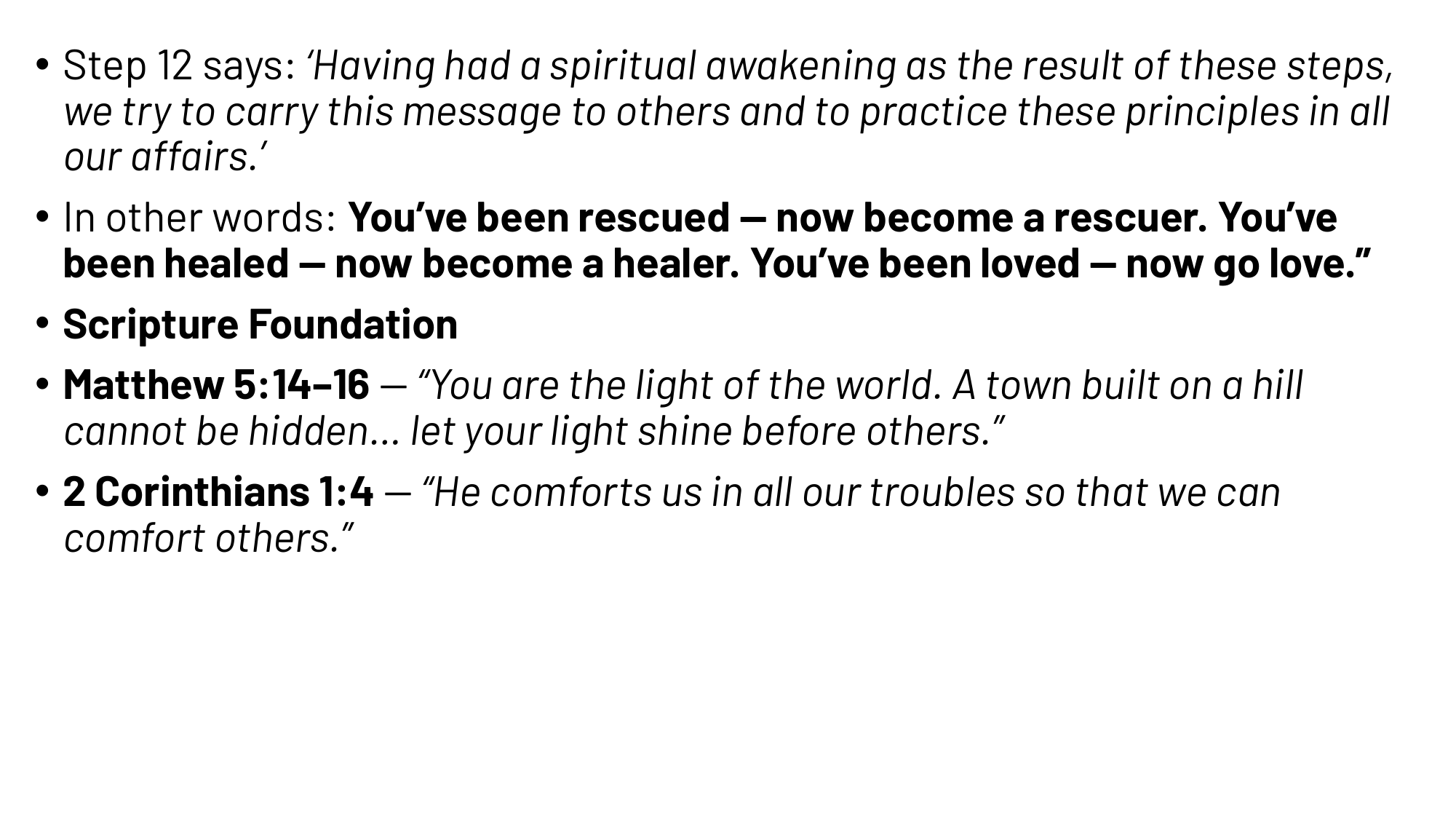

Step 12 says: ‘Having had a spiritual awakening as the result of these steps, we try to carry this message to others and to practice these principles in all our affairs.’
In other words: You’ve been rescued — now become a rescuer. You’ve been healed — now become a healer. You’ve been loved — now go love.”
Scripture Foundation
Matthew 5:14–16 — “You are the light of the world. A town built on a hill cannot be hidden… let your light shine before others.”
2 Corinthians 1:4 — “He comforts us in all our troubles so that we can comfort others.”